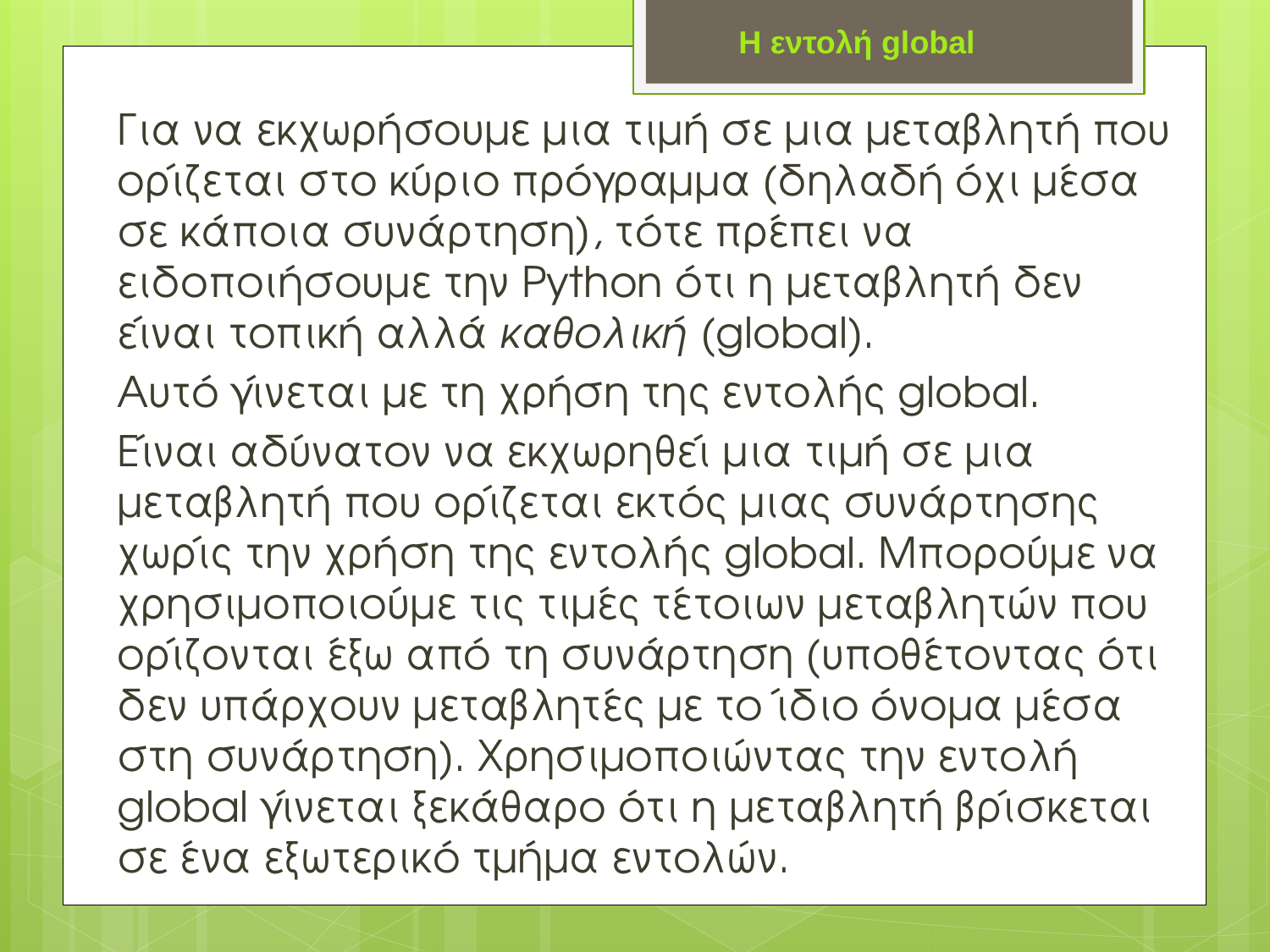

Η εντολή global
Για να εκχωρήσουμε μια τιμή σε μια μεταβλητή που ορίζεται στο κύριο πρόγραμμα (δηλαδή όχι μέσα σε κάποια συνάρτηση), τότε πρέπει να ειδοποιήσουμε την Python ότι η μεταβλητή δεν είναι τοπική αλλά καθολική (global).
Αυτό γίνεται με τη χρήση της εντολής global.
Είναι αδύνατον να εκχωρηθεί μια τιμή σε μια μεταβλητή που ορίζεται εκτός μιας συνάρτησης χωρίς την χρήση της εντολής global. Μπορούμε να χρησιμοποιούμε τις τιμές τέτοιων μεταβλητών που ορίζονται έξω από τη συνάρτηση (υποθέτοντας ότι δεν υπάρχουν μεταβλητές με το ίδιο όνομα μέσα στη συνάρτηση). Χρησιμοποιώντας την εντολή global γίνεται ξεκάθαρο ότι η μεταβλητή βρίσκεται σε ένα εξωτερικό τμήμα εντολών.